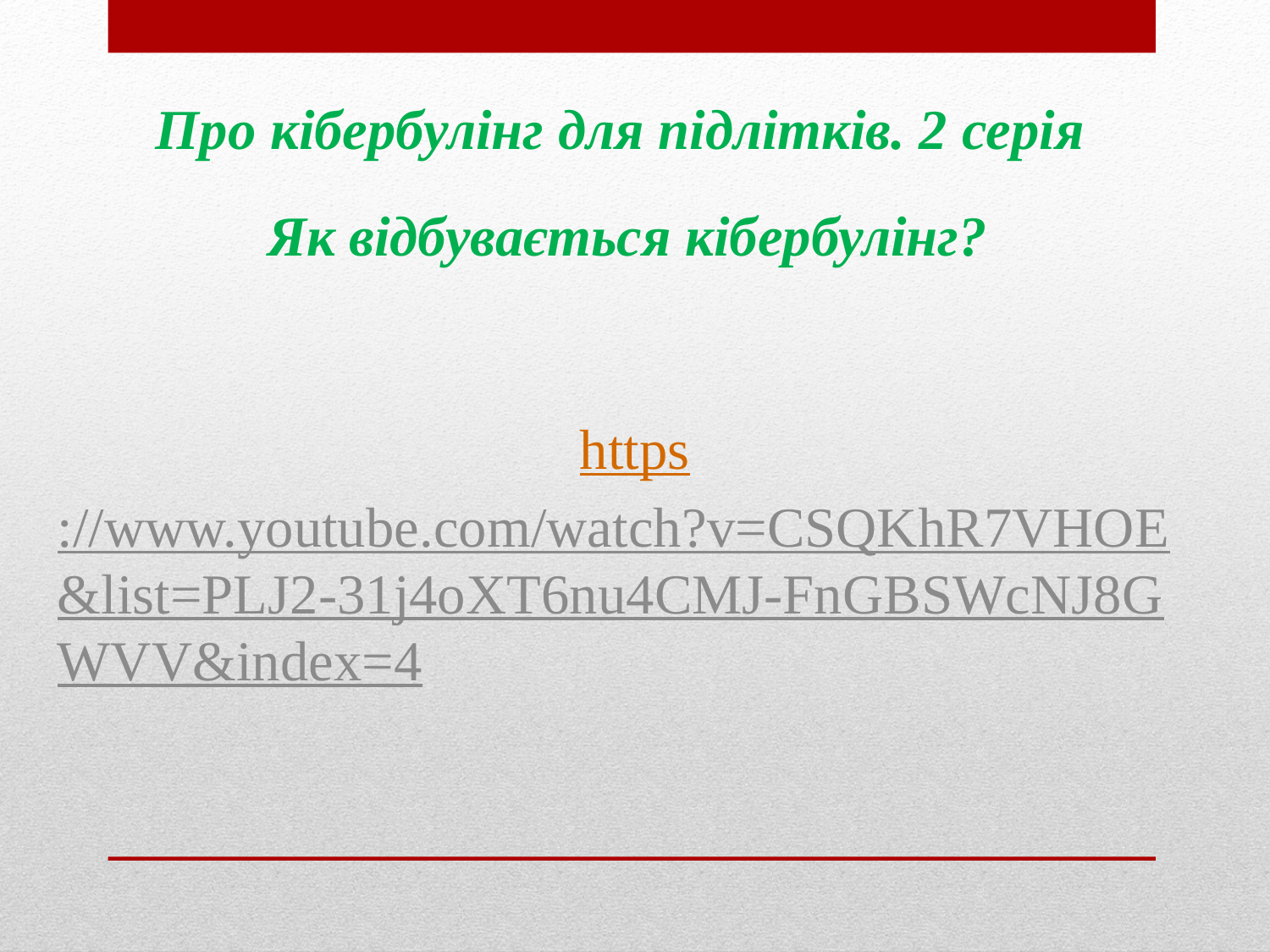

Про кібербулінг для підлітків. 2 серія
Як відбувається кібербулінг?

https://www.youtube.com/watch?v=CSQKhR7VHOE&list=PLJ2-31j4oXT6nu4CMJ-FnGBSWcNJ8GWVV&index=4